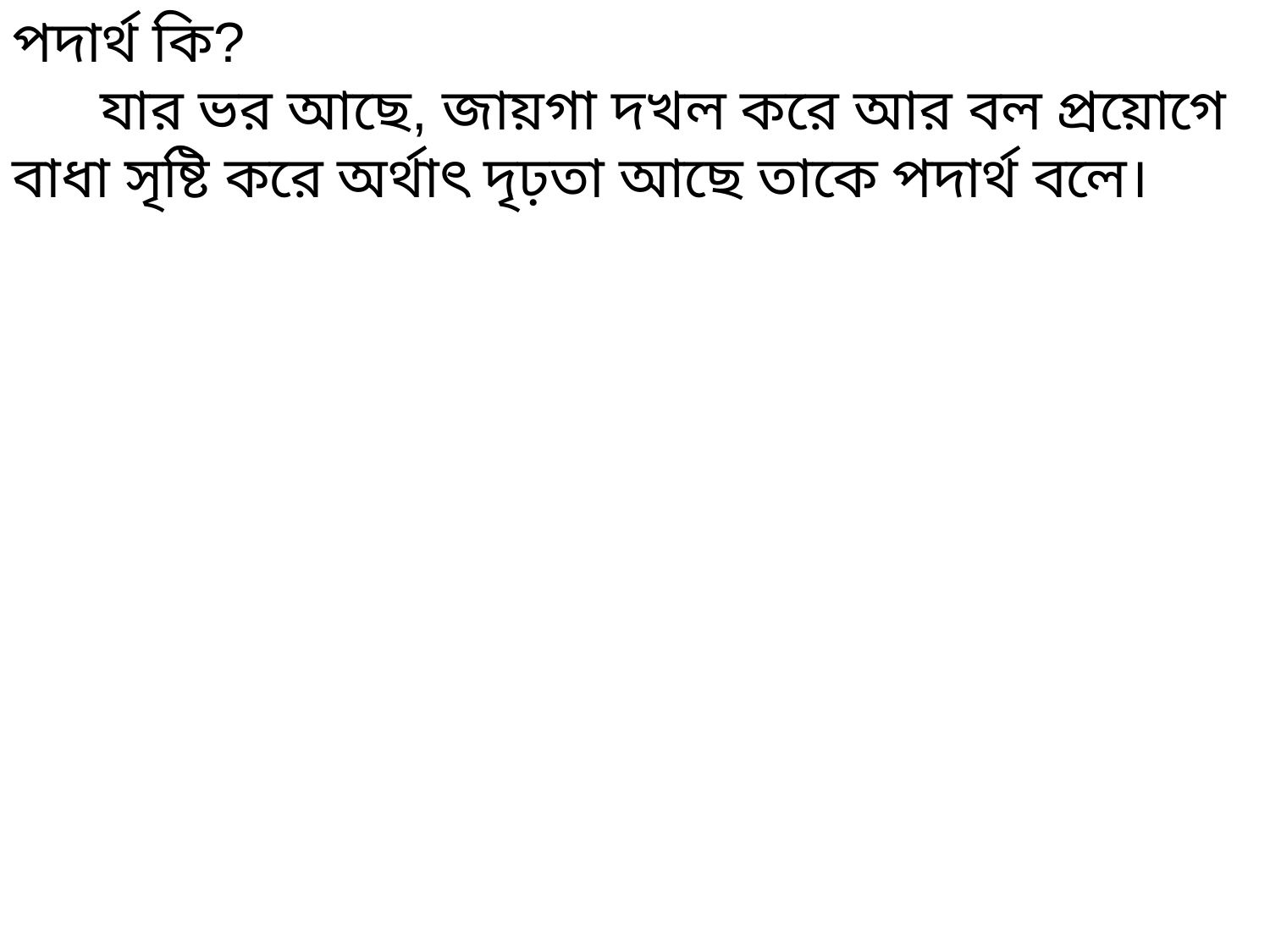

পদার্থ কি?
      যার ভর আছে, জায়গা দখল করে আর বল প্রয়োগে বাধা সৃষ্টি করে অর্থাৎ দৃঢ়তা আছে তাকে পদার্থ বলে।